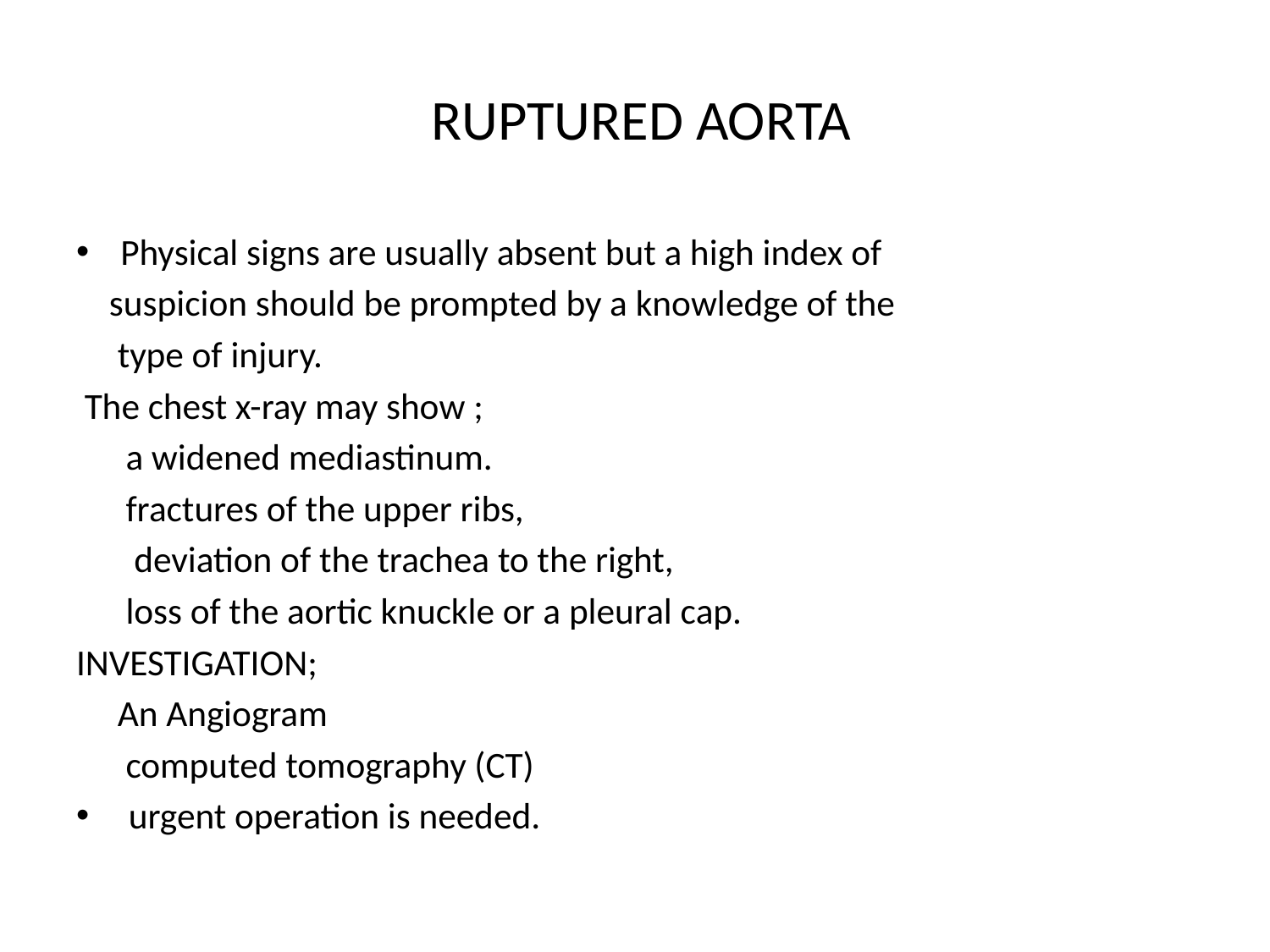

# RUPTURED AORTA
Physical signs are usually absent but a high index of
    suspicion should be prompted by a knowledge of the
     type of injury.
 The chest x-ray may show ;
      a widened mediastinum.
      fractures of the upper ribs,
       deviation of the trachea to the right,
      loss of the aortic knuckle or a pleural cap.
INVESTIGATION;
     An Angiogram
      computed tomography (CT)
 urgent operation is needed.